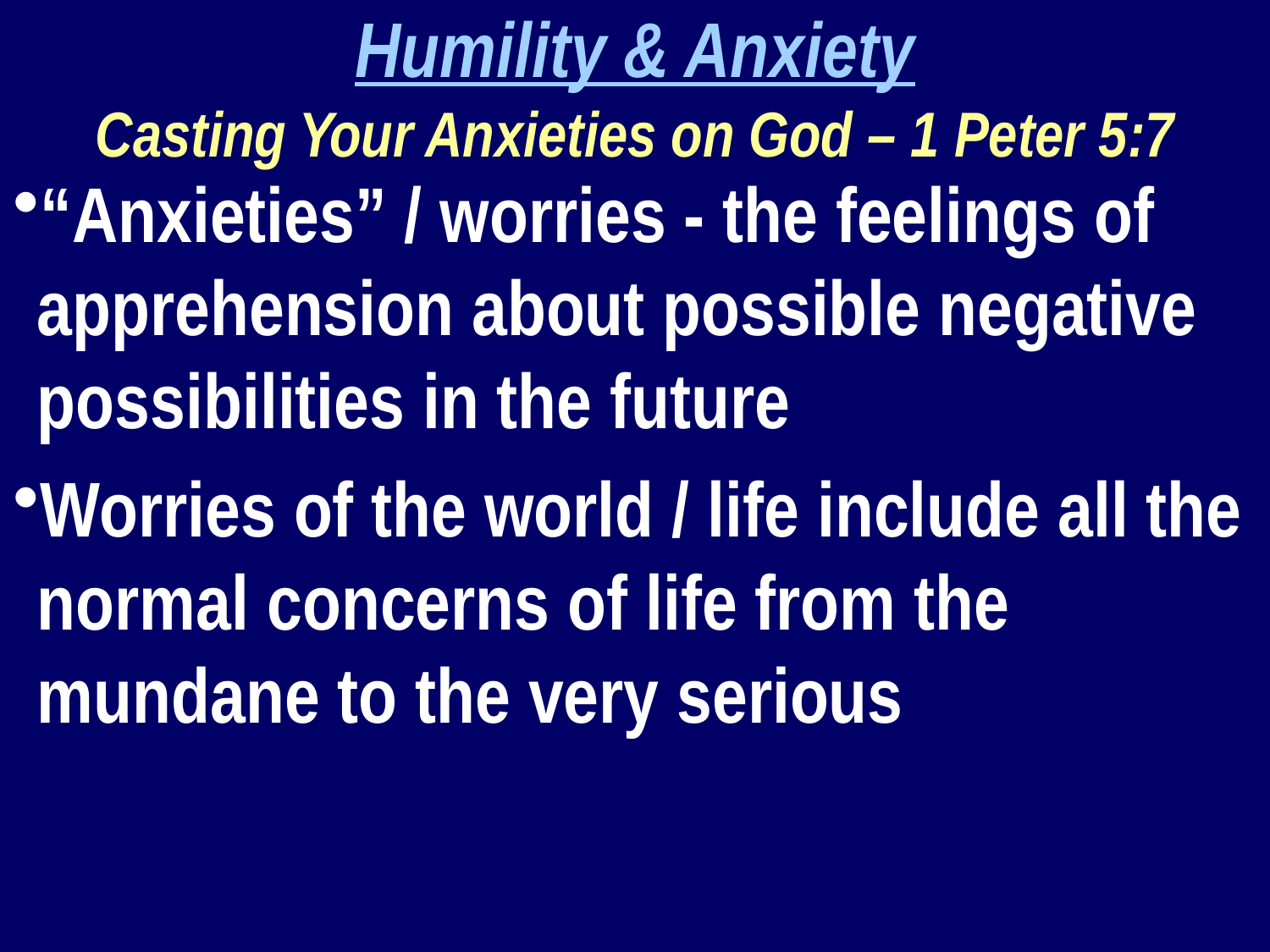

Humility & Anxiety
Casting Your Anxieties on God – 1 Peter 5:7
“Anxieties” / worries - the feelings of apprehension about possible negative possibilities in the future
Worries of the world / life include all the normal concerns of life from the mundane to the very serious